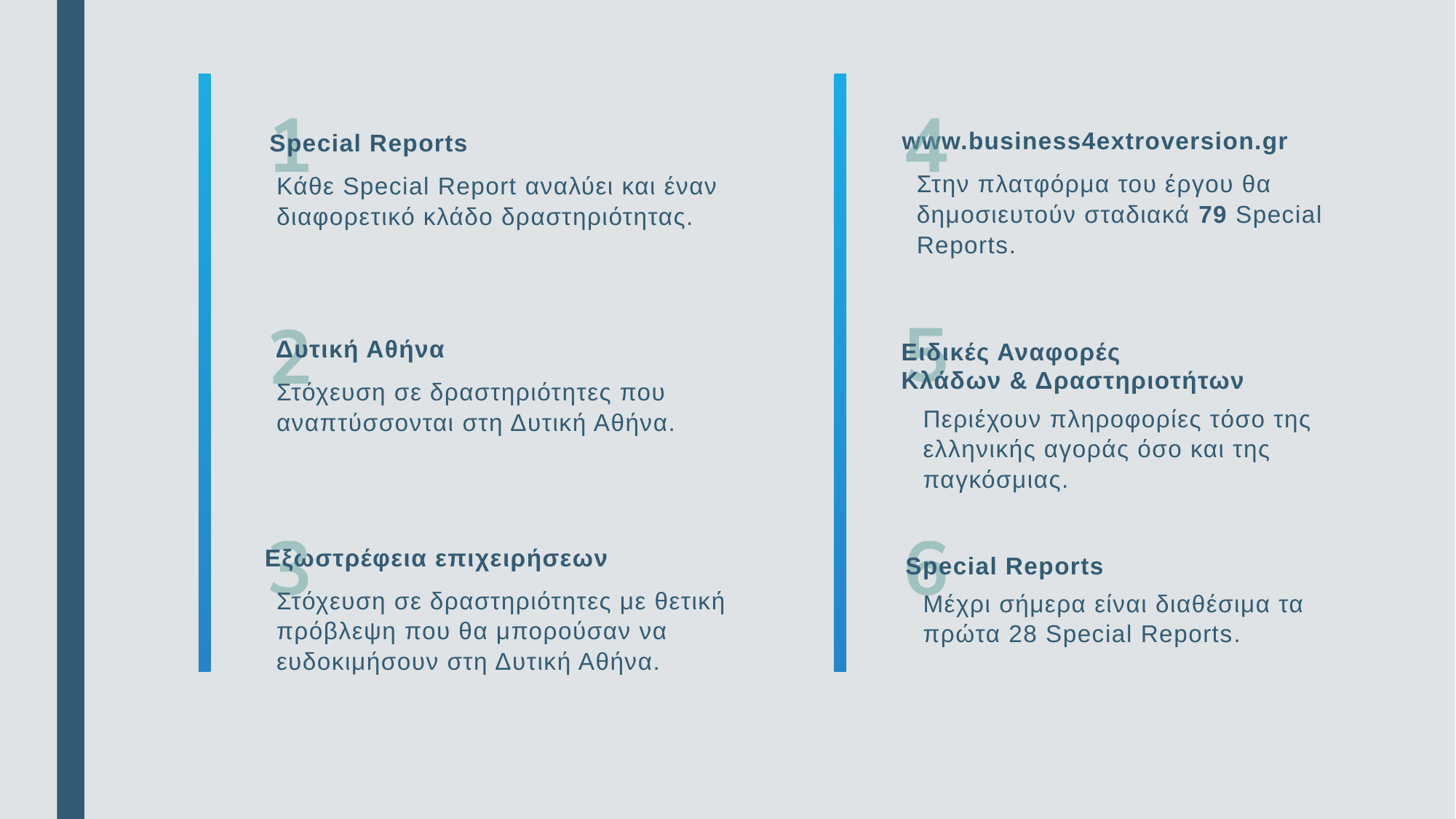

1
4
www.business4extroversion.gr
Special Reports
Στην πλατφόρμα του έργου θα δημοσιευτούν σταδιακά 79 Special Reports.
Κάθε Special Report αναλύει και έναν διαφορετικό κλάδο δραστηριότητας.
5
2
Δυτική Αθήνα
Ειδικές Αναφορές
Κλάδων & Δραστηριοτήτων
Στόχευση σε δραστηριότητες που αναπτύσσονται στη Δυτική Αθήνα.
Περιέχουν πληροφορίες τόσο της ελληνικής αγοράς όσο και της παγκόσμιας.
3
6
Εξωστρέφεια επιχειρήσεων
Special Reports
Στόχευση σε δραστηριότητες με θετική πρόβλεψη που θα μπορούσαν να ευδοκιμήσουν στη Δυτική Αθήνα.
Μέχρι σήμερα είναι διαθέσιμα τα πρώτα 28 Special Reports.